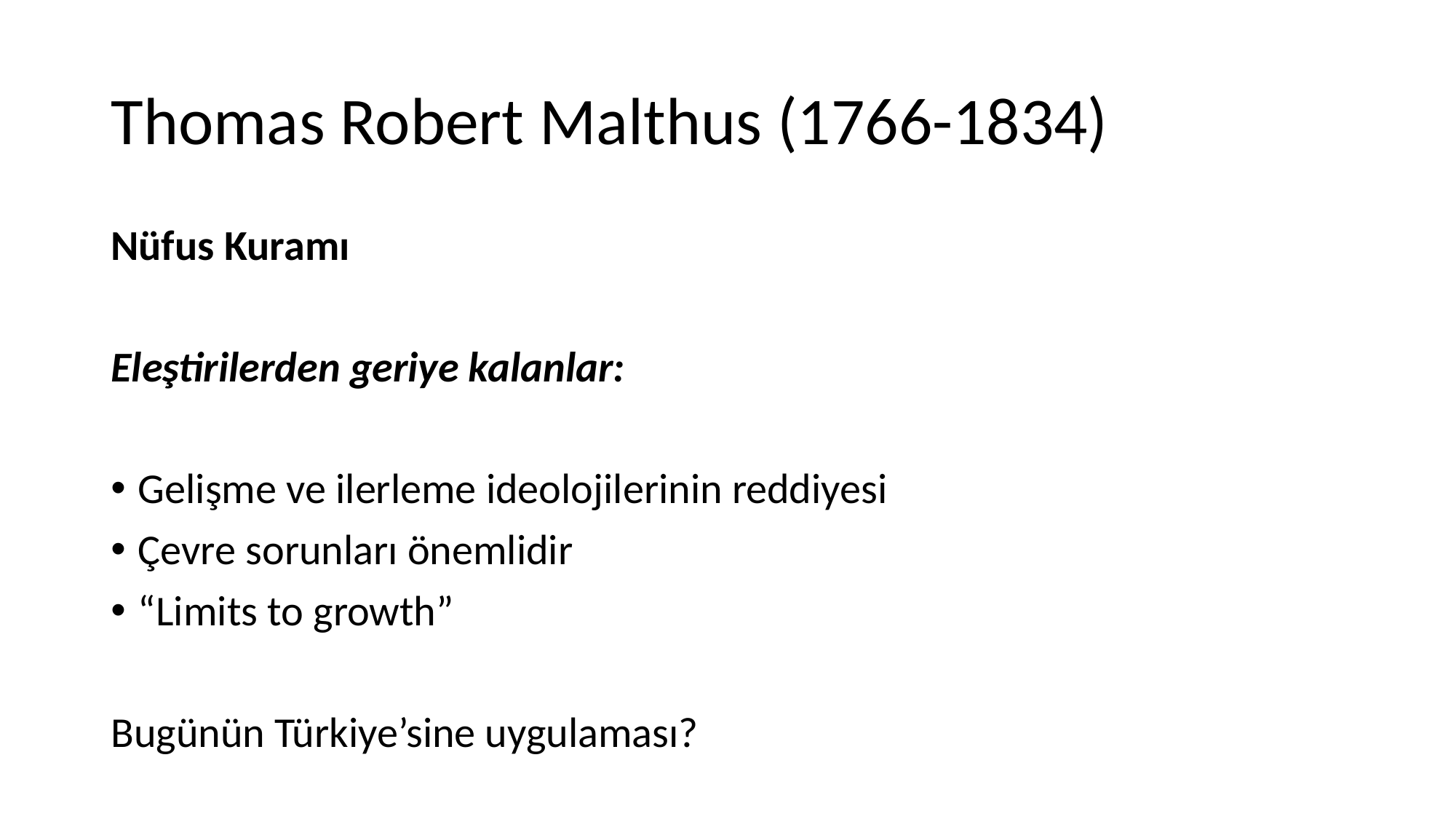

# Thomas Robert Malthus (1766-1834)
Nüfus Kuramı

Eleştirilerden geriye kalanlar:

Gelişme ve ilerleme ideolojilerinin reddiyesi
Çevre sorunları önemlidir
“Limits to growth”

Bugünün Türkiye’sine uygulaması?